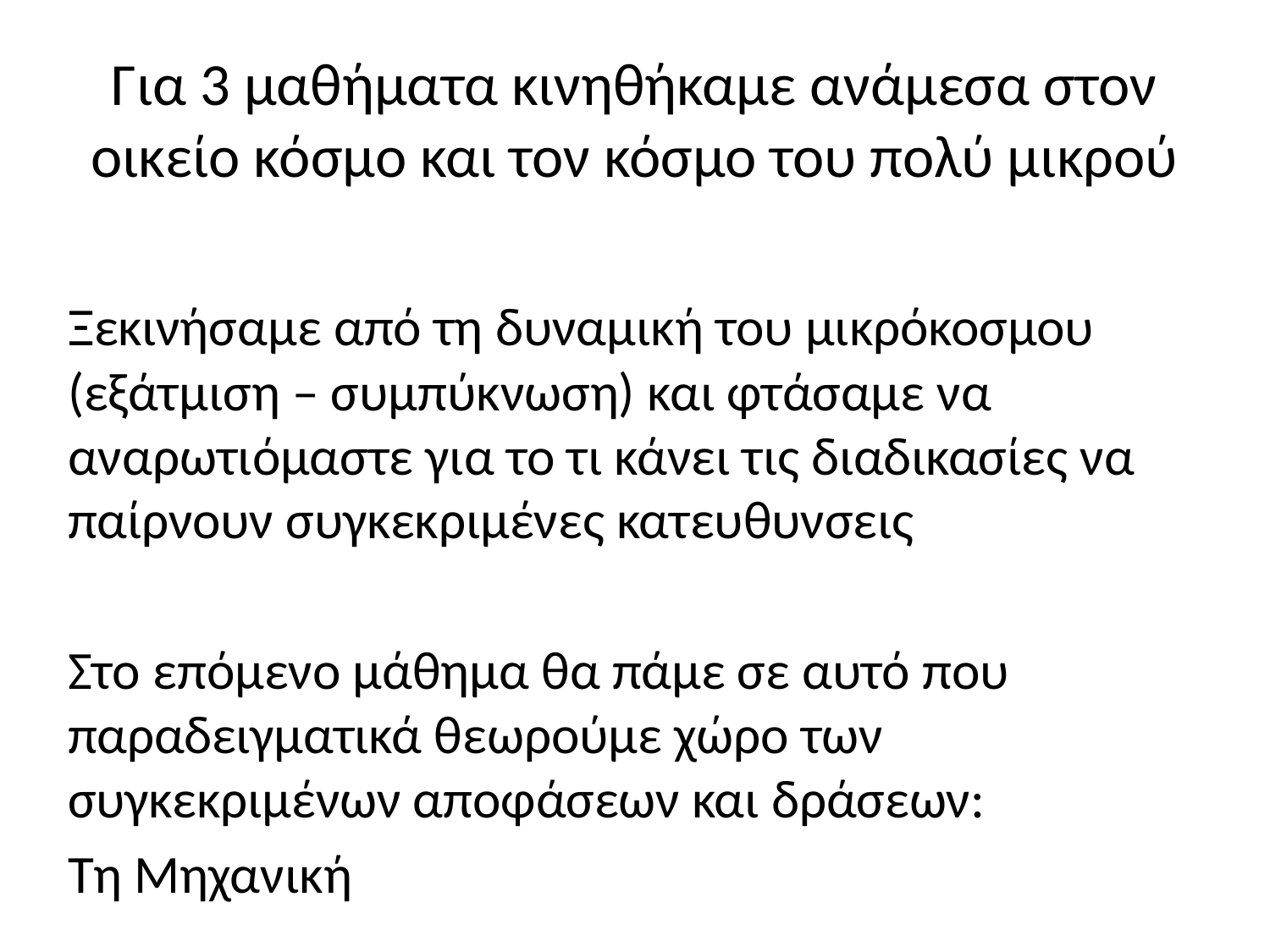

# Για 3 μαθήματα κινηθήκαμε ανάμεσα στον οικείο κόσμο και τον κόσμο του πολύ μικρού
Ξεκινήσαμε από τη δυναμική του μικρόκοσμου (εξάτμιση – συμπύκνωση) και φτάσαμε να αναρωτιόμαστε για το τι κάνει τις διαδικασίες να παίρνουν συγκεκριμένες κατευθυνσεις

Στο επόμενο μάθημα θα πάμε σε αυτό που παραδειγματικά θεωρούμε χώρο των συγκεκριμένων αποφάσεων και δράσεων:
Τη Μηχανική